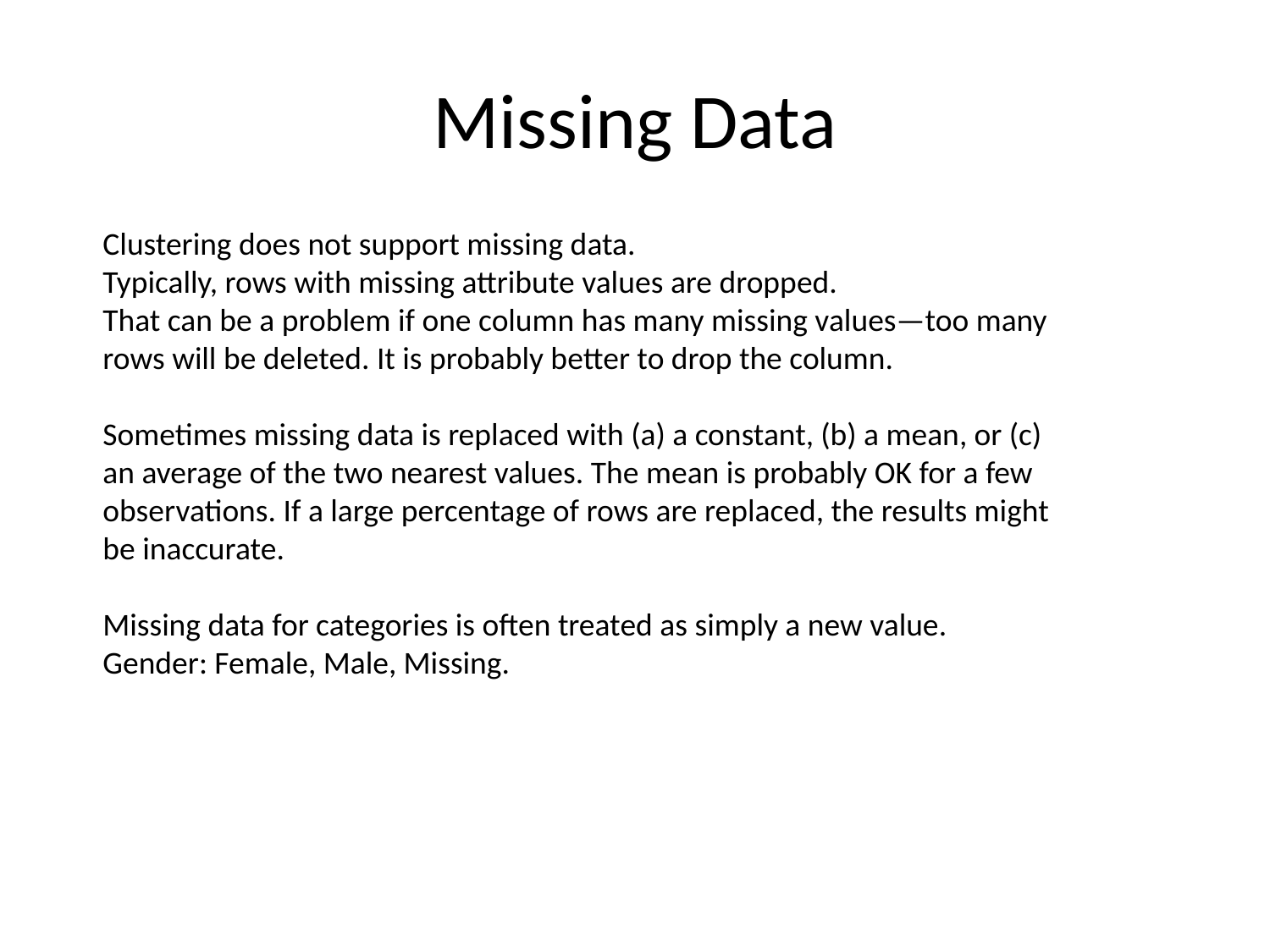

# Missing Data
Clustering does not support missing data.
Typically, rows with missing attribute values are dropped.
That can be a problem if one column has many missing values—too many rows will be deleted. It is probably better to drop the column.

Sometimes missing data is replaced with (a) a constant, (b) a mean, or (c) an average of the two nearest values. The mean is probably OK for a few observations. If a large percentage of rows are replaced, the results might be inaccurate.

Missing data for categories is often treated as simply a new value.
Gender: Female, Male, Missing.